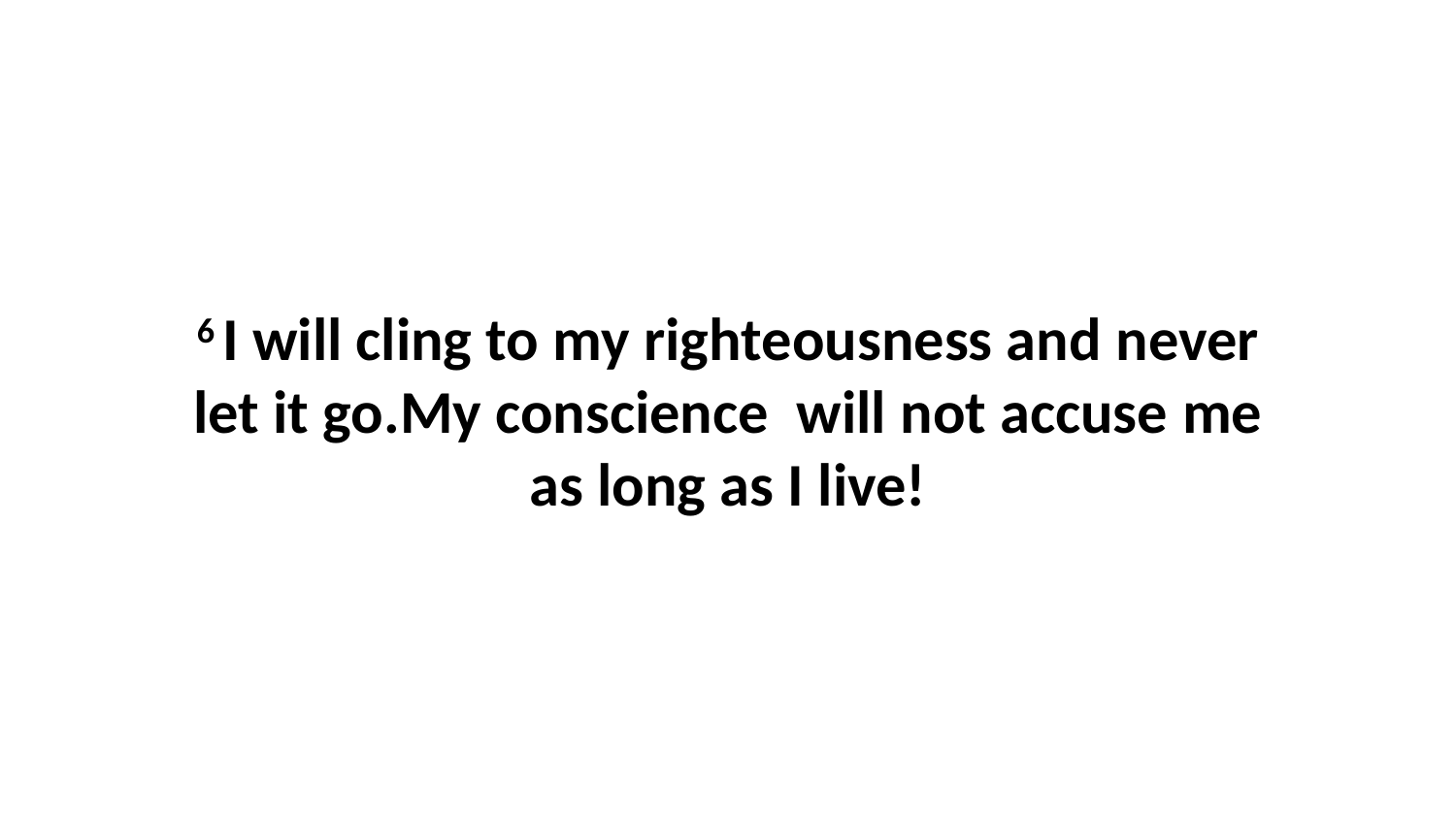

6 I will cling to my righteousness and never let it go.My conscience  will not accuse me as long as I live!